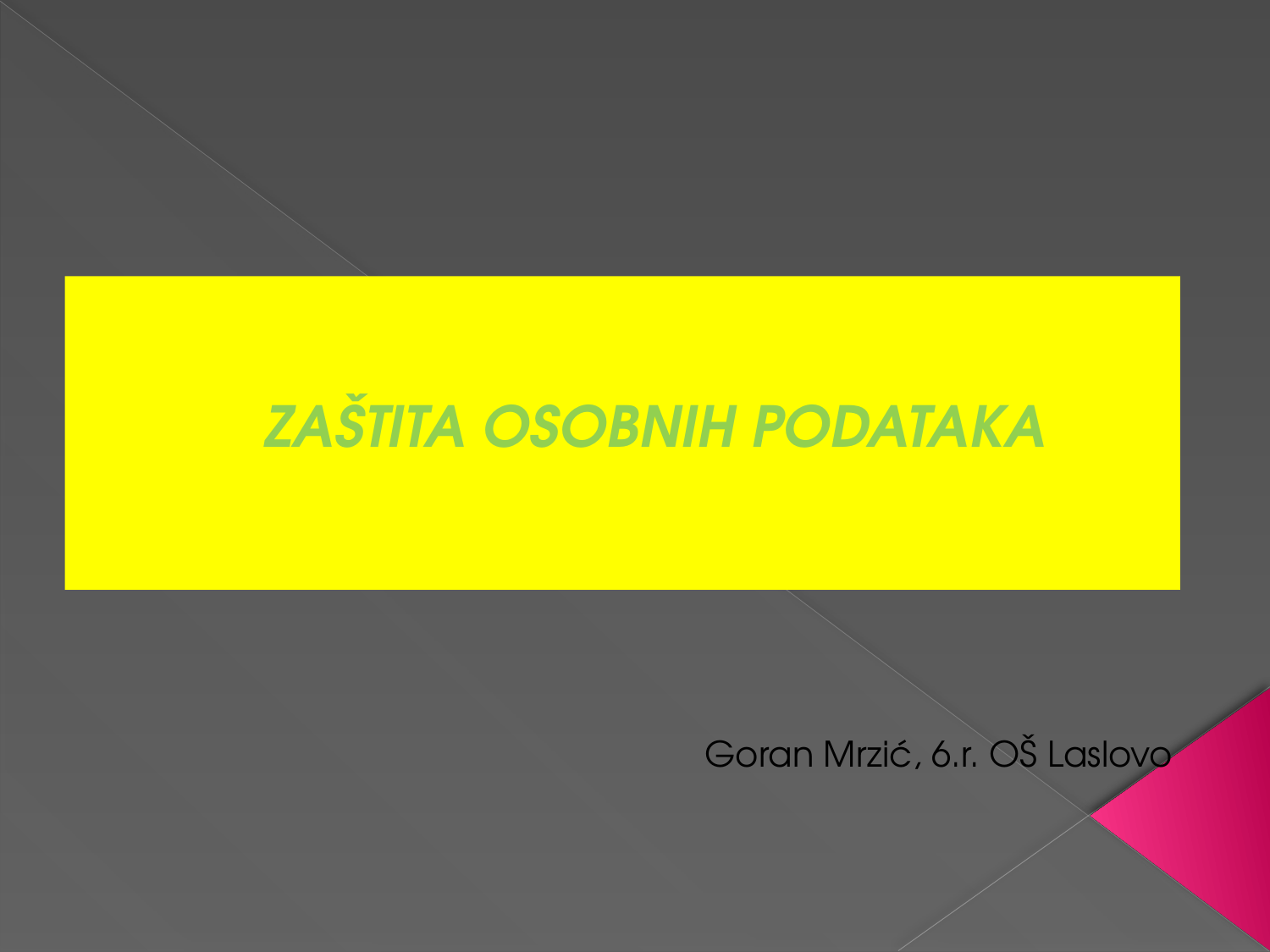

# ZAŠTITA OSOBNIH PODATAKA
Goran Mrzić, 6.r. OŠ Laslovo